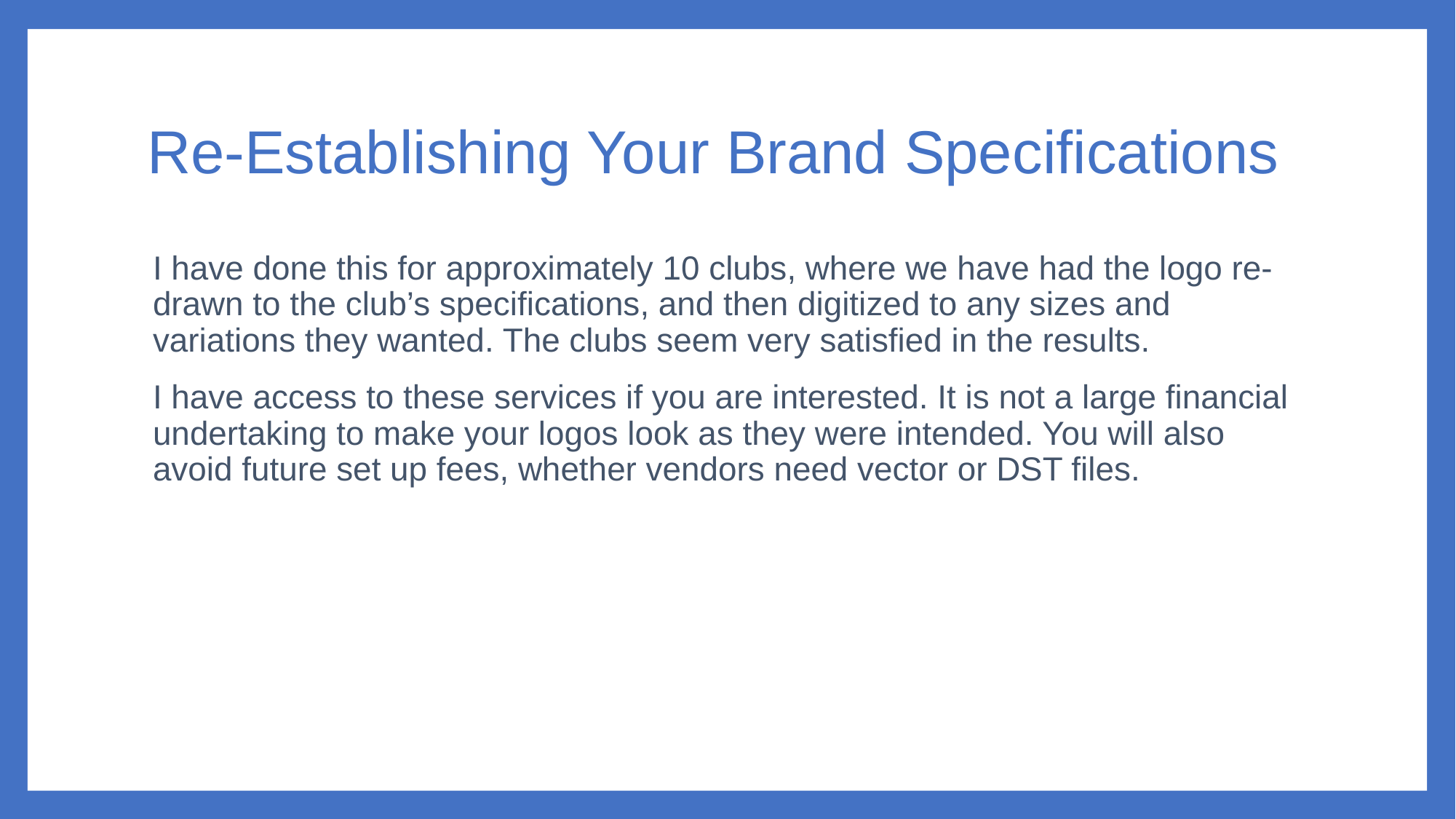

# Re-Establishing Your Brand Specifications
I have done this for approximately 10 clubs, where we have had the logo re-drawn to the club’s specifications, and then digitized to any sizes and variations they wanted. The clubs seem very satisfied in the results.
I have access to these services if you are interested. It is not a large financial undertaking to make your logos look as they were intended. You will also avoid future set up fees, whether vendors need vector or DST files.